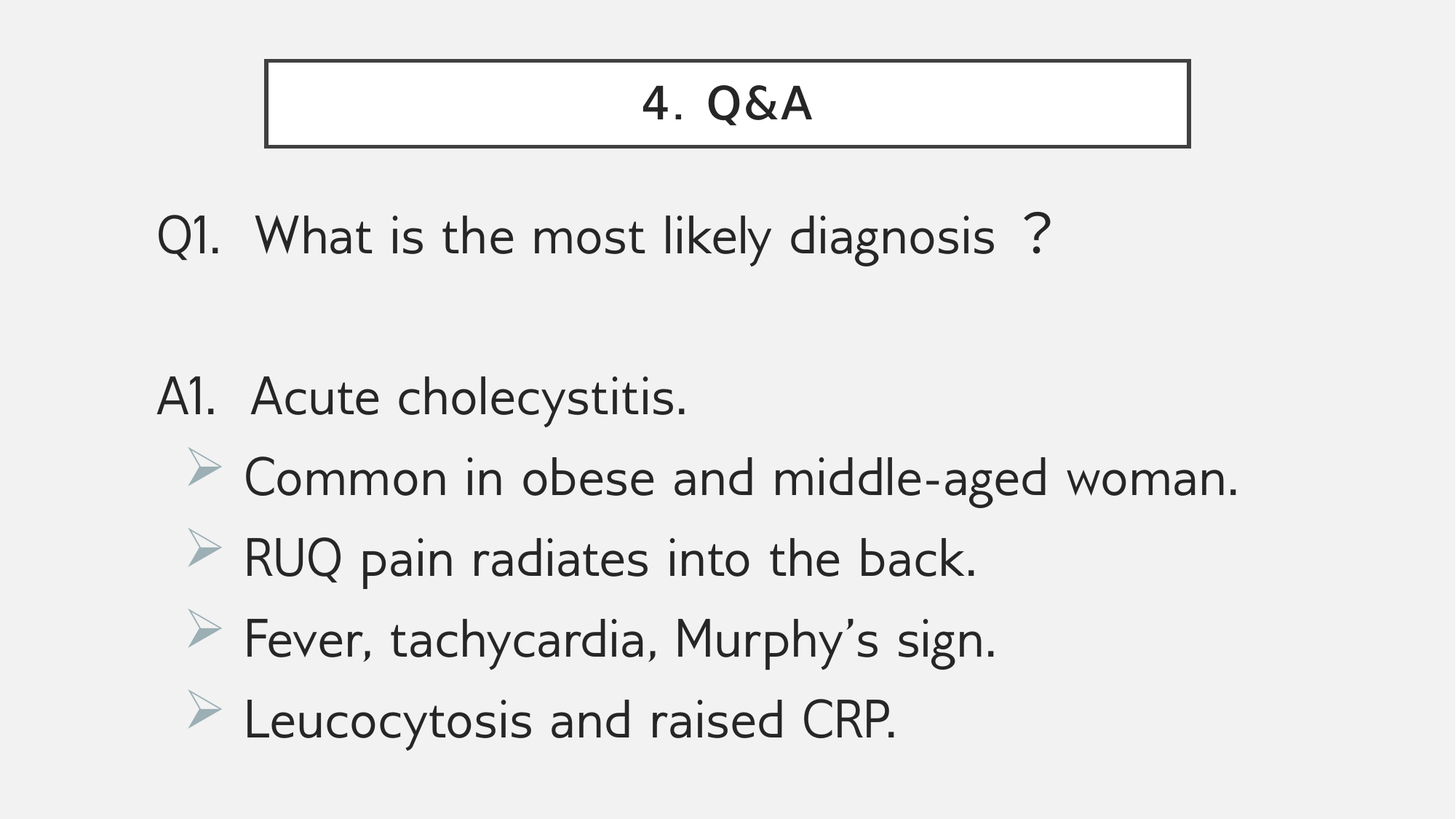

4. Q&A
Q1.  What is the most likely diagnosis？

A1.  Acute cholecystitis.
 Common in obese and middle-aged woman.
 RUQ pain radiates into the back.
 Fever, tachycardia, Murphy’s sign.
 Leucocytosis and raised CRP.